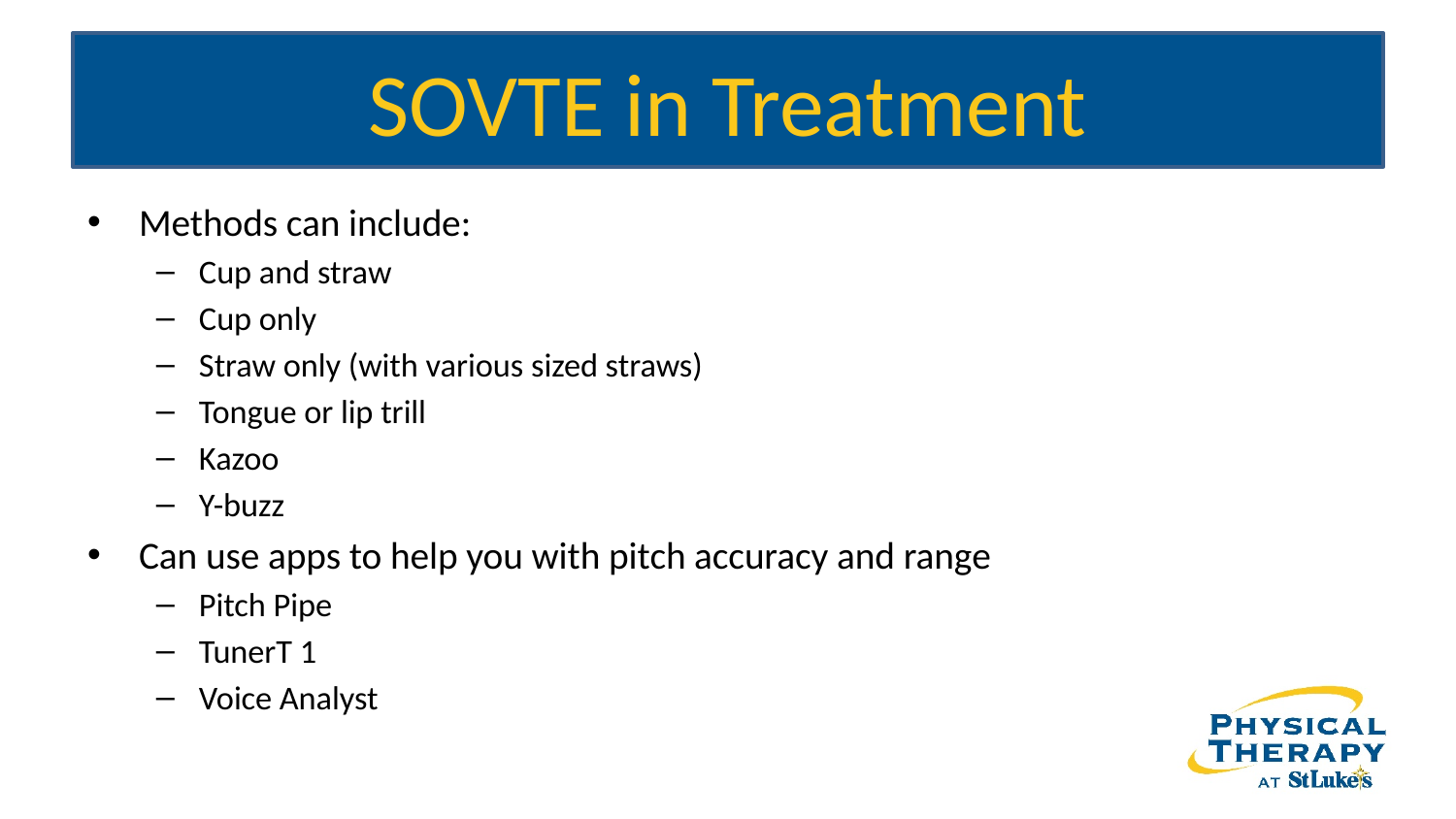

# SOVTE in Treatment
Methods can include:
Cup and straw
Cup only
Straw only (with various sized straws)
Tongue or lip trill
Kazoo
Y-buzz
Can use apps to help you with pitch accuracy and range
Pitch Pipe
TunerT 1
Voice Analyst